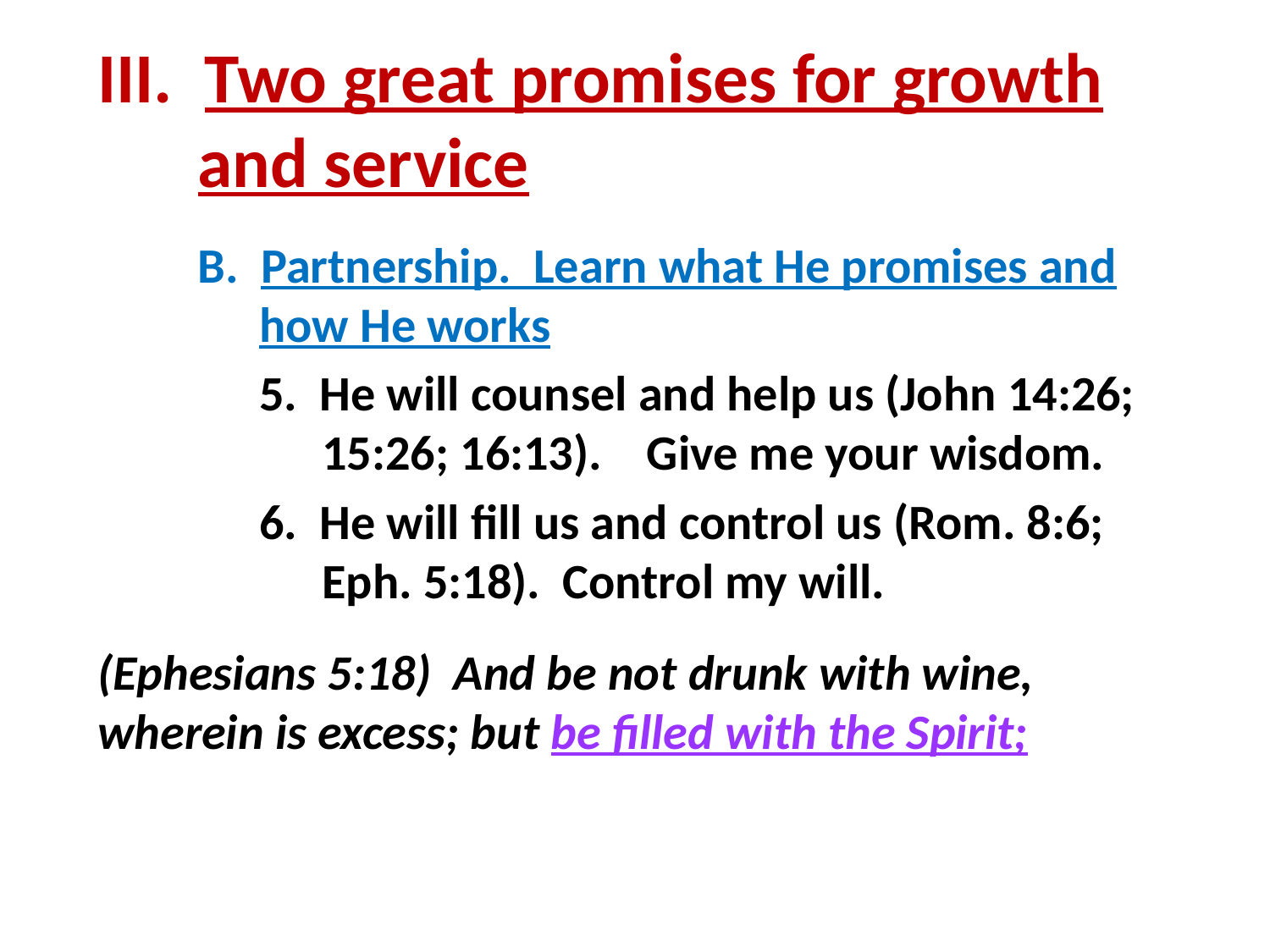

III.  Two great promises for growth and service
B.  Partnership.  Learn what He promises and how He works
5.  He will counsel and help us (John 14:26; 15:26; 16:13).    Give me your wisdom.
6.  He will fill us and control us (Rom. 8:6; Eph. 5:18).  Control my will.
(Ephesians 5:18)  And be not drunk with wine, wherein is excess; but be filled with the Spirit;